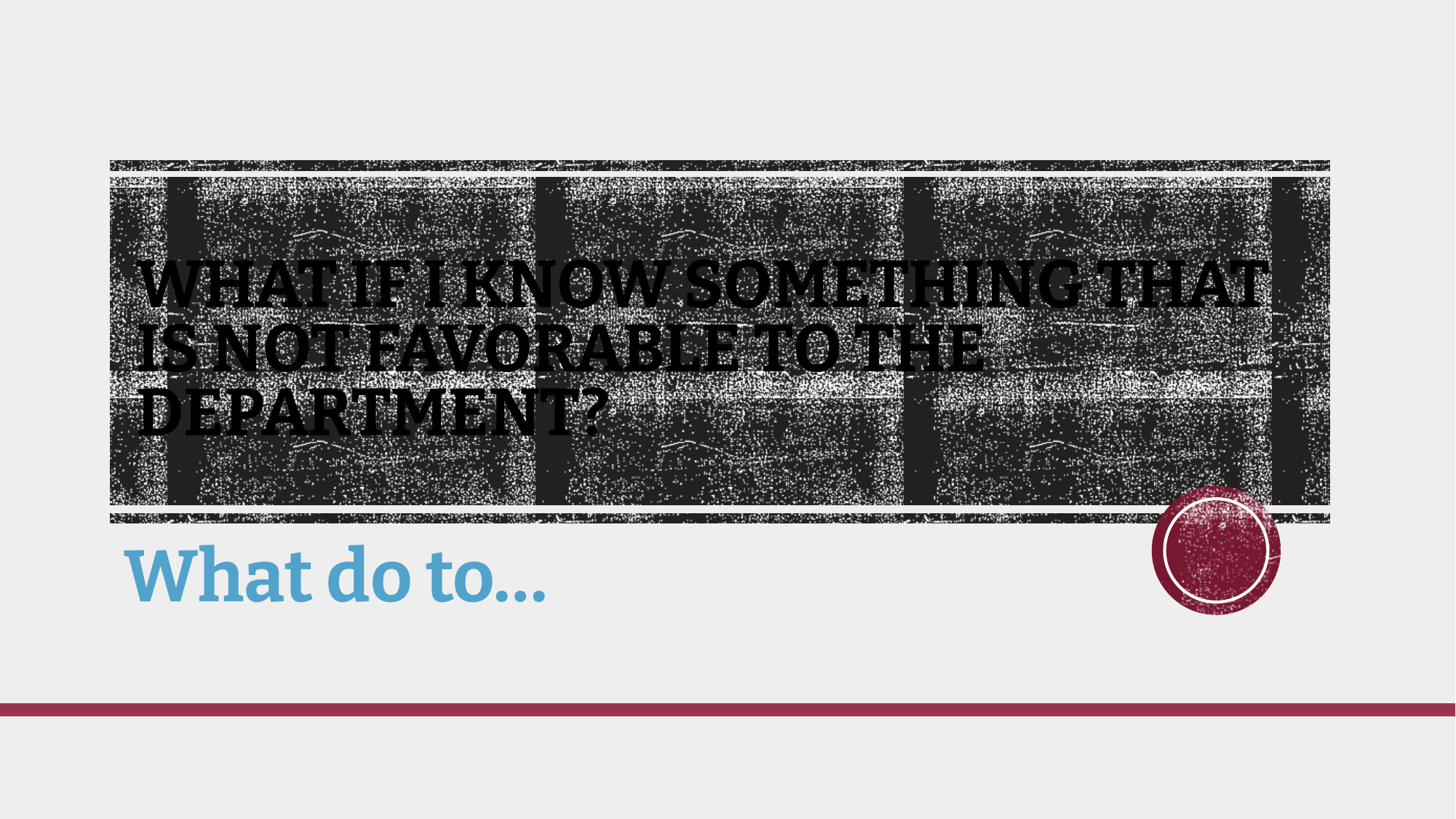

# WHAT IF I KNOW SOMETHING THAT IS NOT FAVORABLE TO THE DEPARTMENT?
What do to…